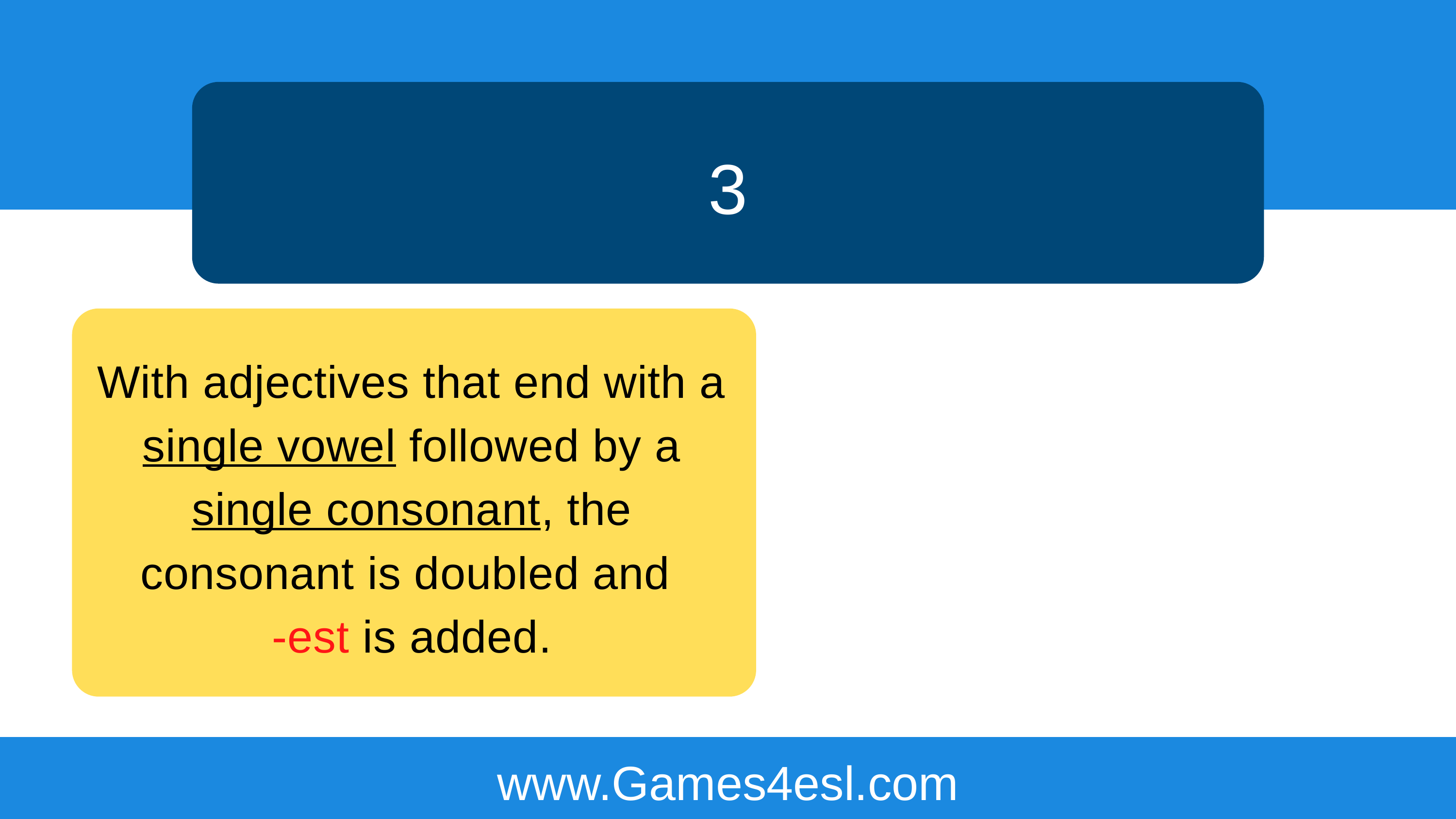

3

With adjectives that end with a single vowel followed by a single consonant, the consonant is doubled and
-est is added.

www.Games4esl.com